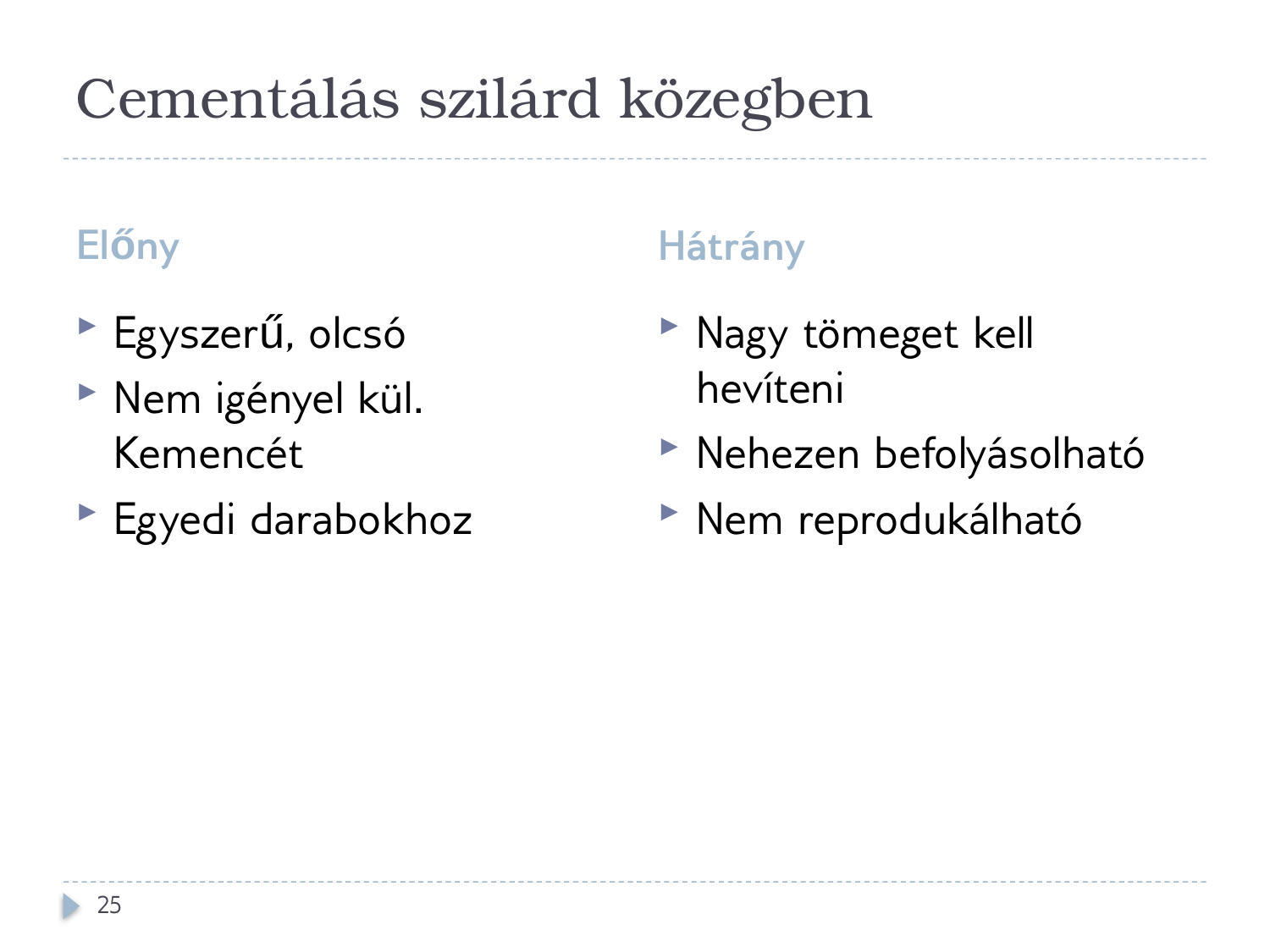

# Cementálás szilárd közegben
Előny
Hátrány
Egyszerű, olcsó
Nem igényel kül. Kemencét
Egyedi darabokhoz
Nagy tömeget kell hevíteni
Nehezen befolyásolható
Nem reprodukálható
25